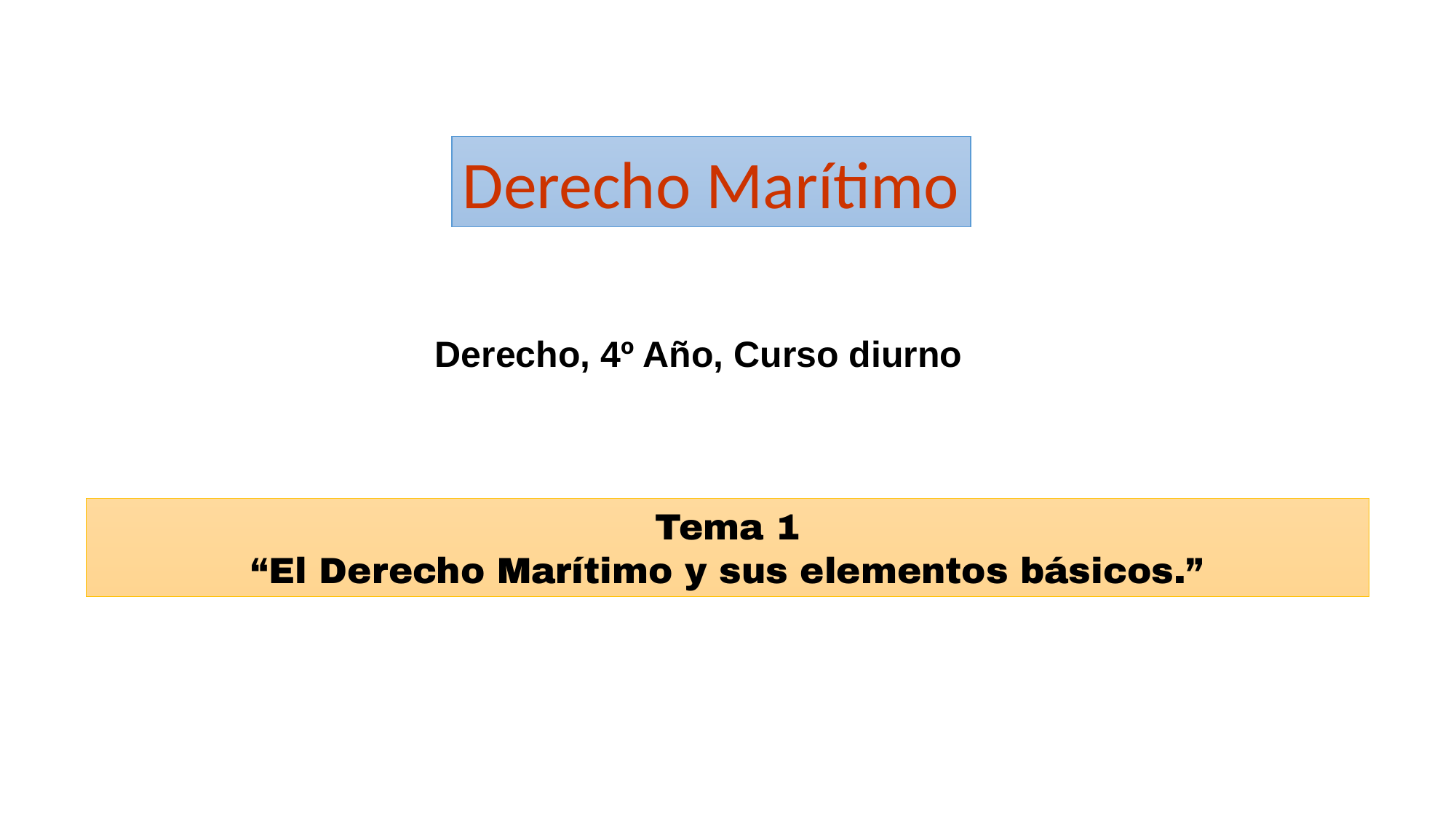

Derecho Marítimo
Derecho, 4º Año, Curso diurno

Tema 1
“El Derecho Marítimo y sus elementos básicos.”